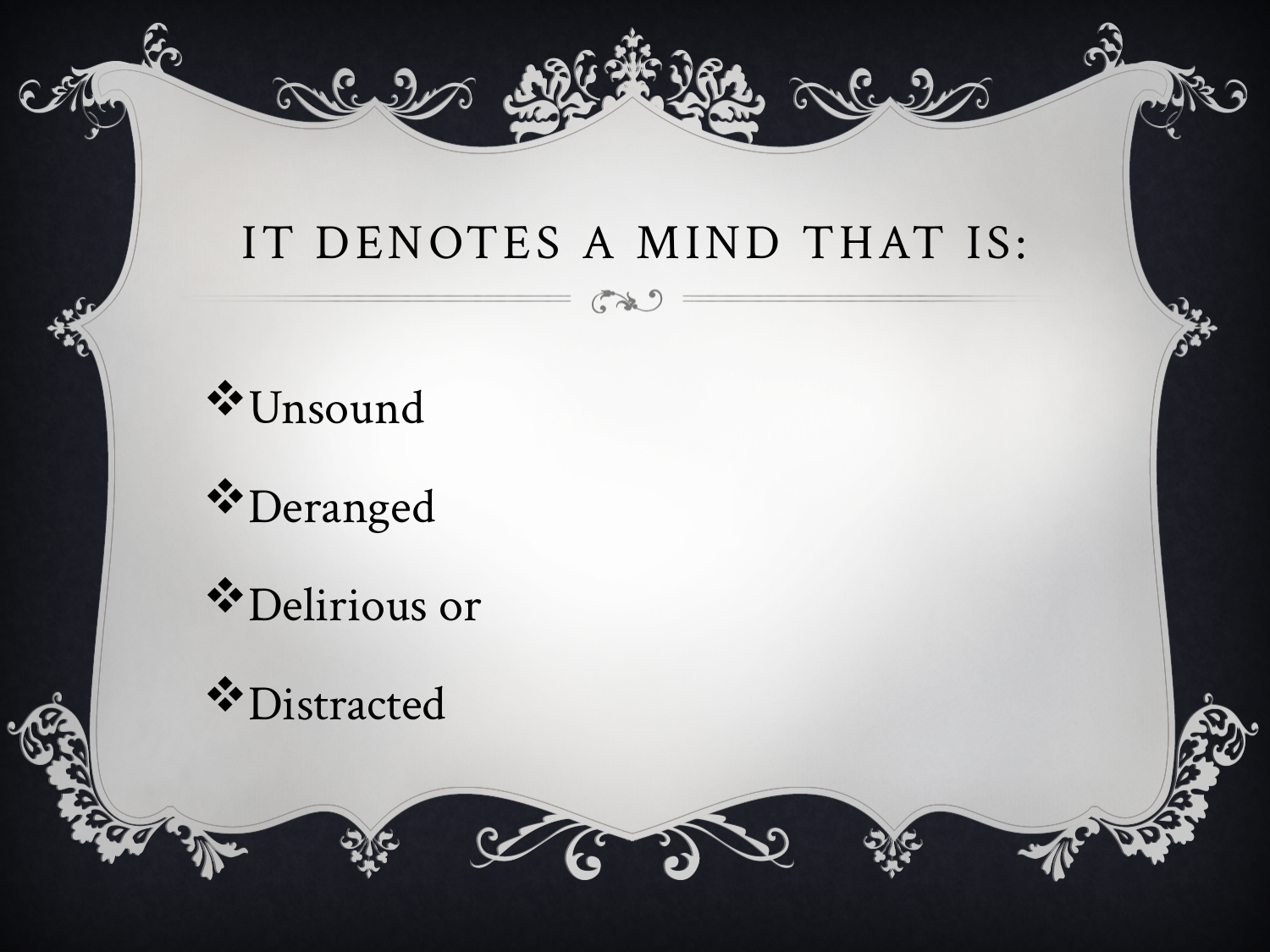

# It denotes a mind that is:
Unsound
Deranged
Delirious or
Distracted